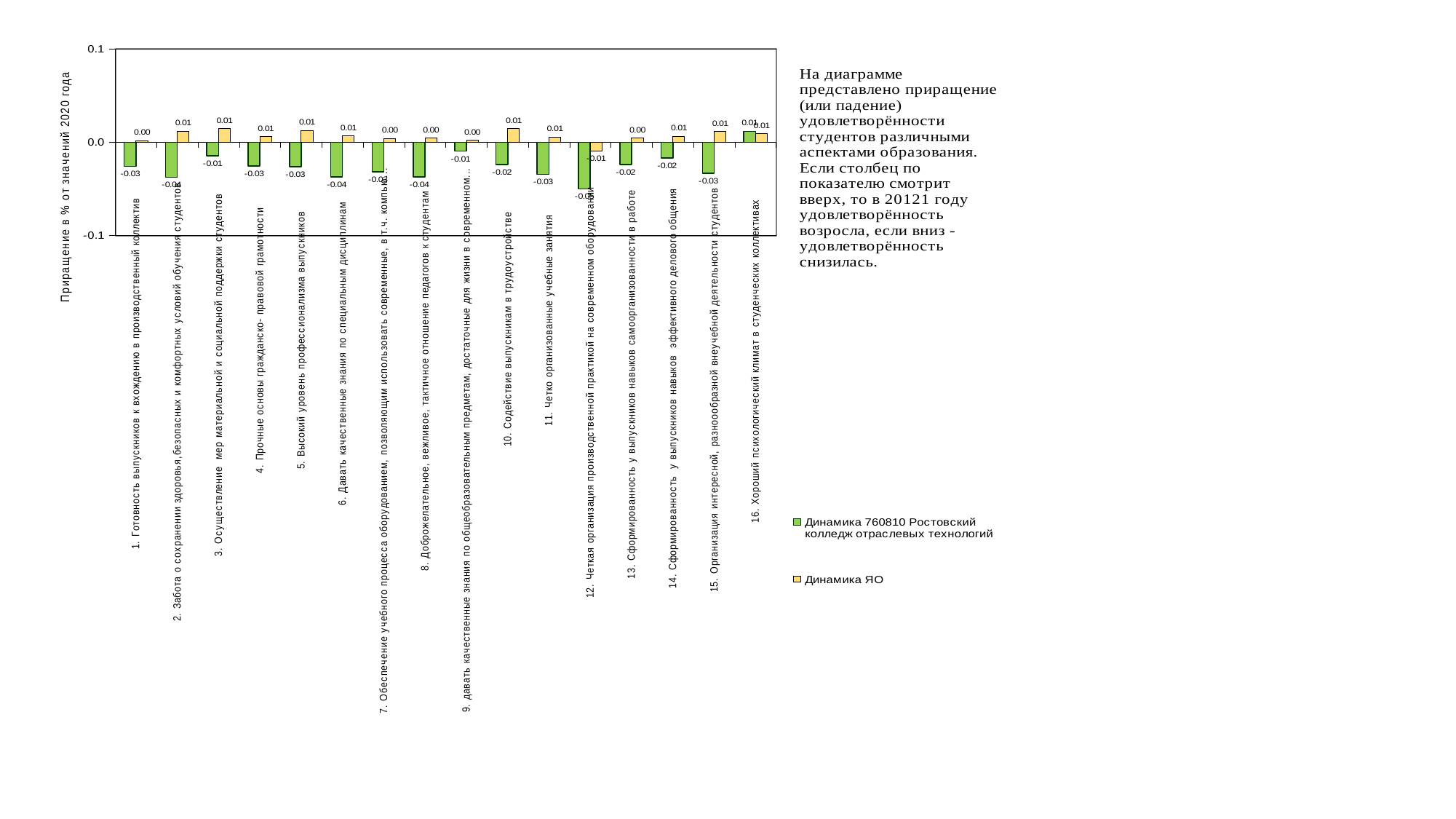

### Chart

| Category | Динамика 760810 Ростовский колледж отраслевых технологий | Динамика ЯО |
|---|---|---|
| 1. Готовность выпускников к вхождению в производственный коллектив  | -0.025723600508905875 | 0.001615535643742061 |
| 2. Забота о сохранении здоровья,безопасных и комфортных условий обучения студентов | -0.03765373197625066 | 0.011856709790965314 |
| 3. Осуществление  мер материальной и социальной поддержки студентов | -0.014778148854961759 | 0.01432501890133775 |
| 4. Прочные основы гражданско- правовой грамотности | -0.025508905852417274 | 0.005850734724605178 |
| 5. Высокий уровень профессионализма выпускников  | -0.02617507774950567 | 0.012499323258605477 |
| 6. Давать качественные знания по специальным дисциплинам | -0.0372667514843088 | 0.006556915671382835 |
| 7. Обеспечение учебного процесса оборудованием, позволяющим использовать современные, в т.ч. компьютерные технологии | -0.03190601145038163 | 0.00413038133564525 |
| 8. Доброжелательное, вежливое, тактичное отношение педагогов к студентам | -0.037036153519931614 | 0.004189278226784832 |
| 9. давать качественные знания по общеобразовательным предметам, достаточные для жизни в современном обществе | -0.009607869865503549 | 0.0017979156310901079 |
| 10. Содействие выпускникам в трудоустройстве | -0.02408821034775266 | 0.014349367546865999 |
| 11. Четко организованные учебные занятия | -0.03447837150127231 | 0.005694577814304047 |
| 12. Четкая организация производственной практикой на современном оборудовании | -0.04994910941475883 | -0.009422792887553877 |
| 13. Сформированность у выпускников навыков самоорганизованности в работе | -0.023852689930934368 | 0.004173549442020752 |
| 14. Сформированность  у выпускников навыков  эффективного делового общения | -0.01701972010178132 | 0.005959854678535659 |
| 15. Организация интересной, разноообразной внеучебной деятельности студентов | -0.03330947837150133 | 0.011358131845016217 |
| 16. Хороший психологический климат в студенческих коллективах | 0.011526717557252097 | 0.00899686824432866 |